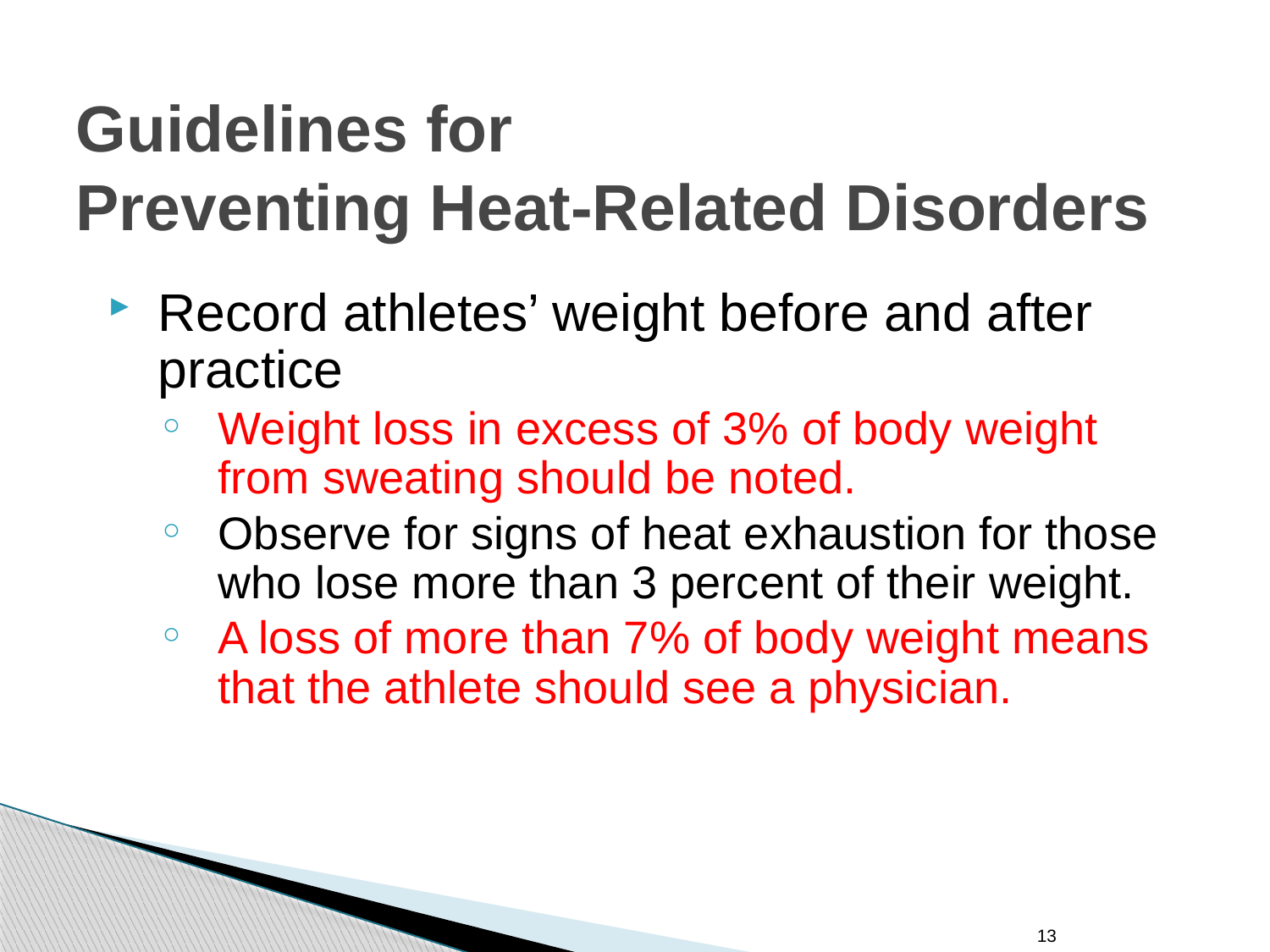

# Guidelines for Preventing Heat-Related Disorders
Record athletes’ weight before and after practice
Weight loss in excess of 3% of body weight from sweating should be noted.
Observe for signs of heat exhaustion for those who lose more than 3 percent of their weight.
A loss of more than 7% of body weight means that the athlete should see a physician.
13